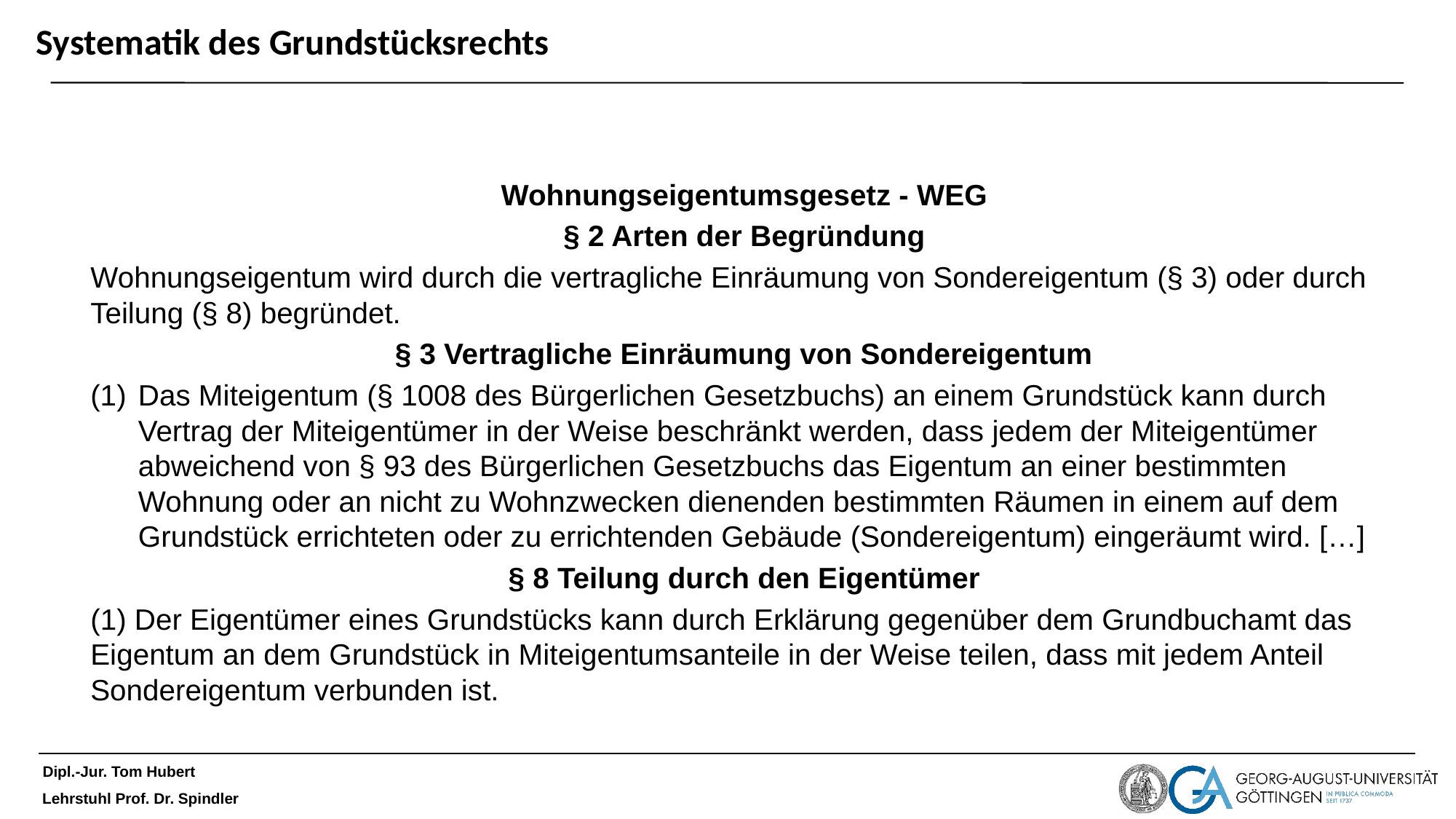

# Systematik des Grundstücksrechts
Wohnungseigentumsgesetz - WEG
§ 2 Arten der Begründung
Wohnungseigentum wird durch die vertragliche Einräumung von Sondereigentum (§ 3) oder durch Teilung (§ 8) begründet.
§ 3 Vertragliche Einräumung von Sondereigentum
Das Miteigentum (§ 1008 des Bürgerlichen Gesetzbuchs) an einem Grundstück kann durch Vertrag der Miteigentümer in der Weise beschränkt werden, dass jedem der Miteigentümer abweichend von § 93 des Bürgerlichen Gesetzbuchs das Eigentum an einer bestimmten Wohnung oder an nicht zu Wohnzwecken dienenden bestimmten Räumen in einem auf dem Grundstück errichteten oder zu errichtenden Gebäude (Sondereigentum) eingeräumt wird. […]
§ 8 Teilung durch den Eigentümer
(1) Der Eigentümer eines Grundstücks kann durch Erklärung gegenüber dem Grundbuchamt das Eigentum an dem Grundstück in Miteigentumsanteile in der Weise teilen, dass mit jedem Anteil Sondereigentum verbunden ist.